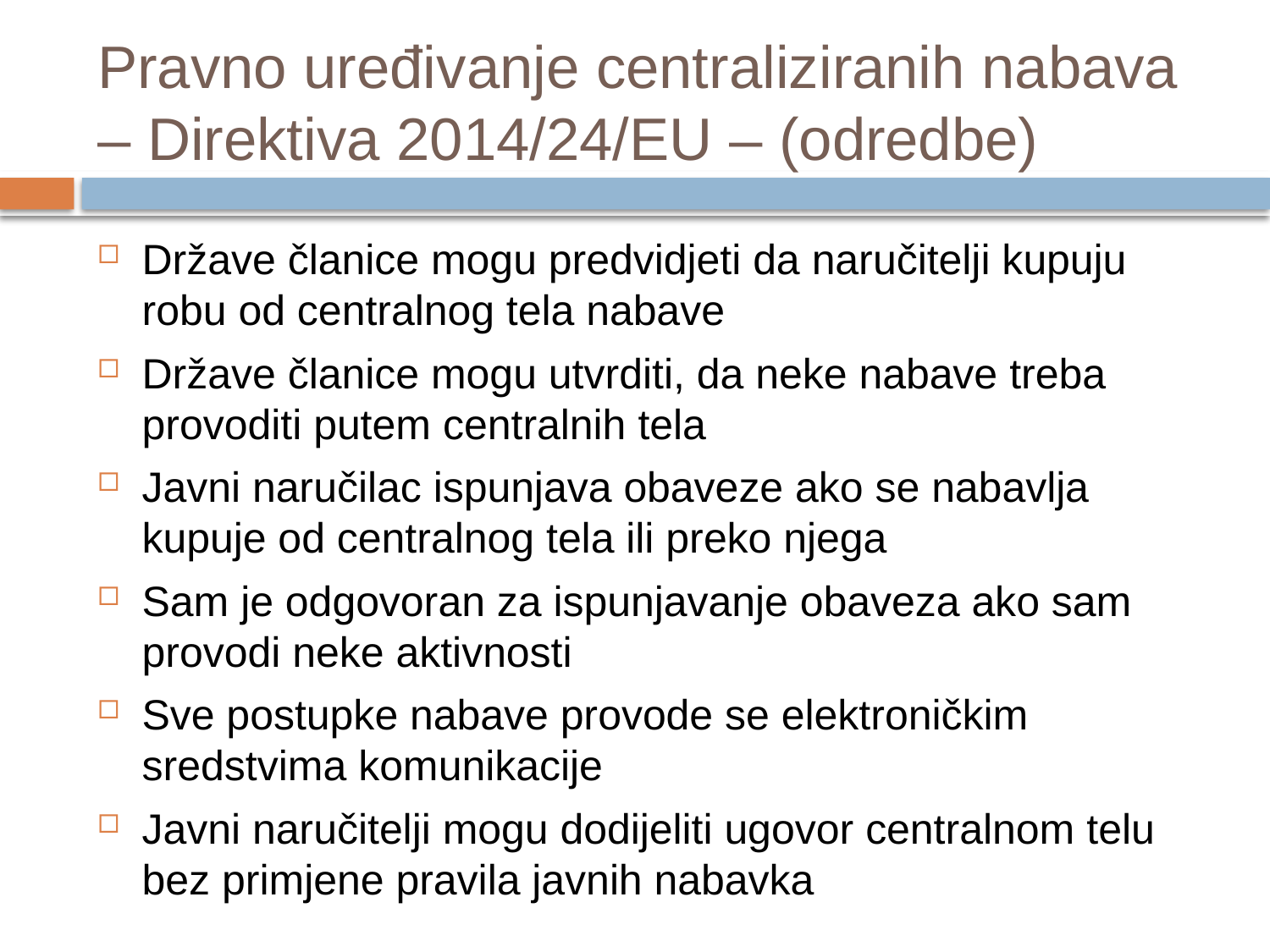

# Pravno uređivanje centraliziranih nabava – Direktiva 2014/24/EU – (odredbe)
Države članice mogu predvidjeti da naručitelji kupuju robu od centralnog tela nabave
Države članice mogu utvrditi, da neke nabave treba provoditi putem centralnih tela
Javni naručilac ispunjava obaveze ako se nabavlja kupuje od centralnog tela ili preko njega
Sam je odgovoran za ispunjavanje obaveza ako sam provodi neke aktivnosti
Sve postupke nabave provode se elektroničkim sredstvima komunikacije
Javni naručitelji mogu dodijeliti ugovor centralnom telu bez primjene pravila javnih nabavka